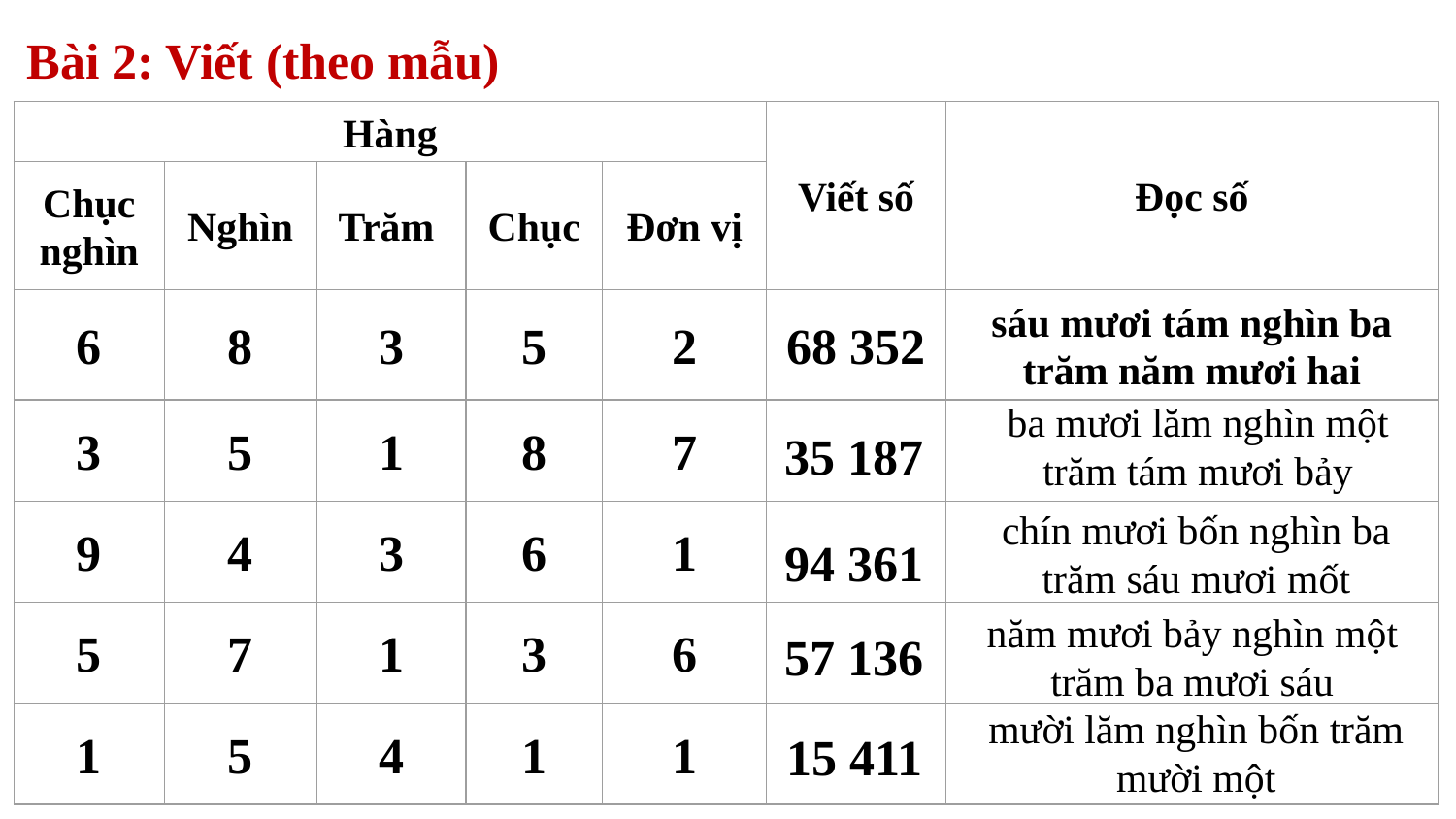

Bài 2: Viết (theo mẫu)
| Hàng |  |  |  |  | Viết số | Đọc số |
| --- | --- | --- | --- | --- | --- | --- |
| Chục nghìn | Nghìn | Trăm | Chục | Đơn vị |  |  |
| 6 | 8 | 3 | 5 | 2 | 68 352 | sáu mươi tám nghìn ba trăm năm mươi hai |
| 3 | 5 | 1 | 8 | 7 |  |  |
| 9 | 4 | 3 | 6 | 1 |  |  |
| 5 | 7 | 1 | 3 | 6 |  |  |
| 1 | 5 | 4 | 1 | 1 |  |  |
ba mươi lăm nghìn một trăm tám mươi bảy
35 187
chín mươi bốn nghìn ba trăm sáu mươi mốt
94 361
năm mươi bảy nghìn một trăm ba mươi sáu
57 136
mười lăm nghìn bốn trăm mười một
15 411